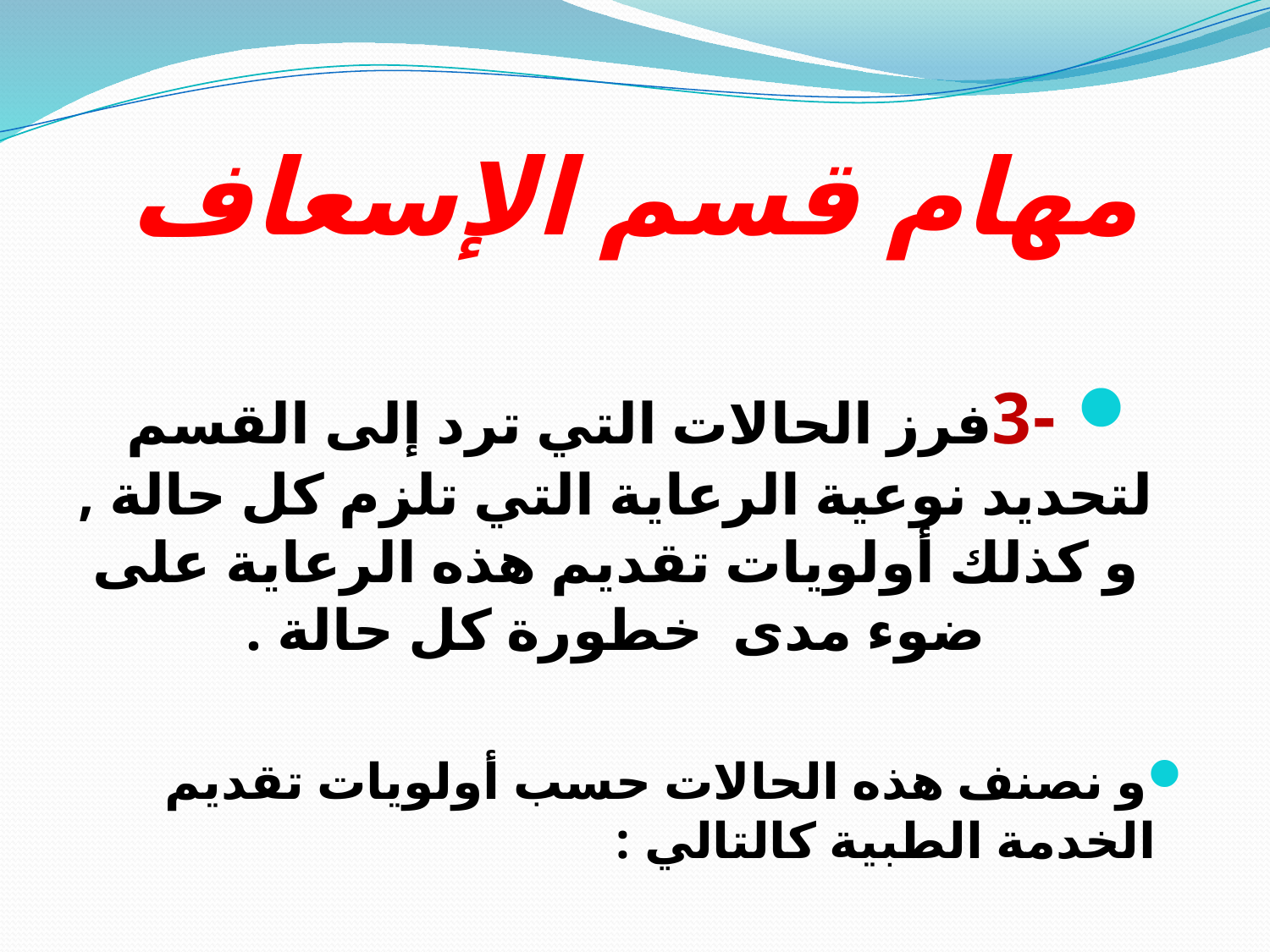

# مهام قسم الإسعاف

 -3فرز الحالات التي ترد إلى القسم لتحديد نوعية الرعاية التي تلزم كل حالة , و كذلك أولويات تقديم هذه الرعاية على ضوء مدى  خطورة كل حالة .

و نصنف هذه الحالات حسب أولويات تقديم الخدمة الطبية كالتالي :